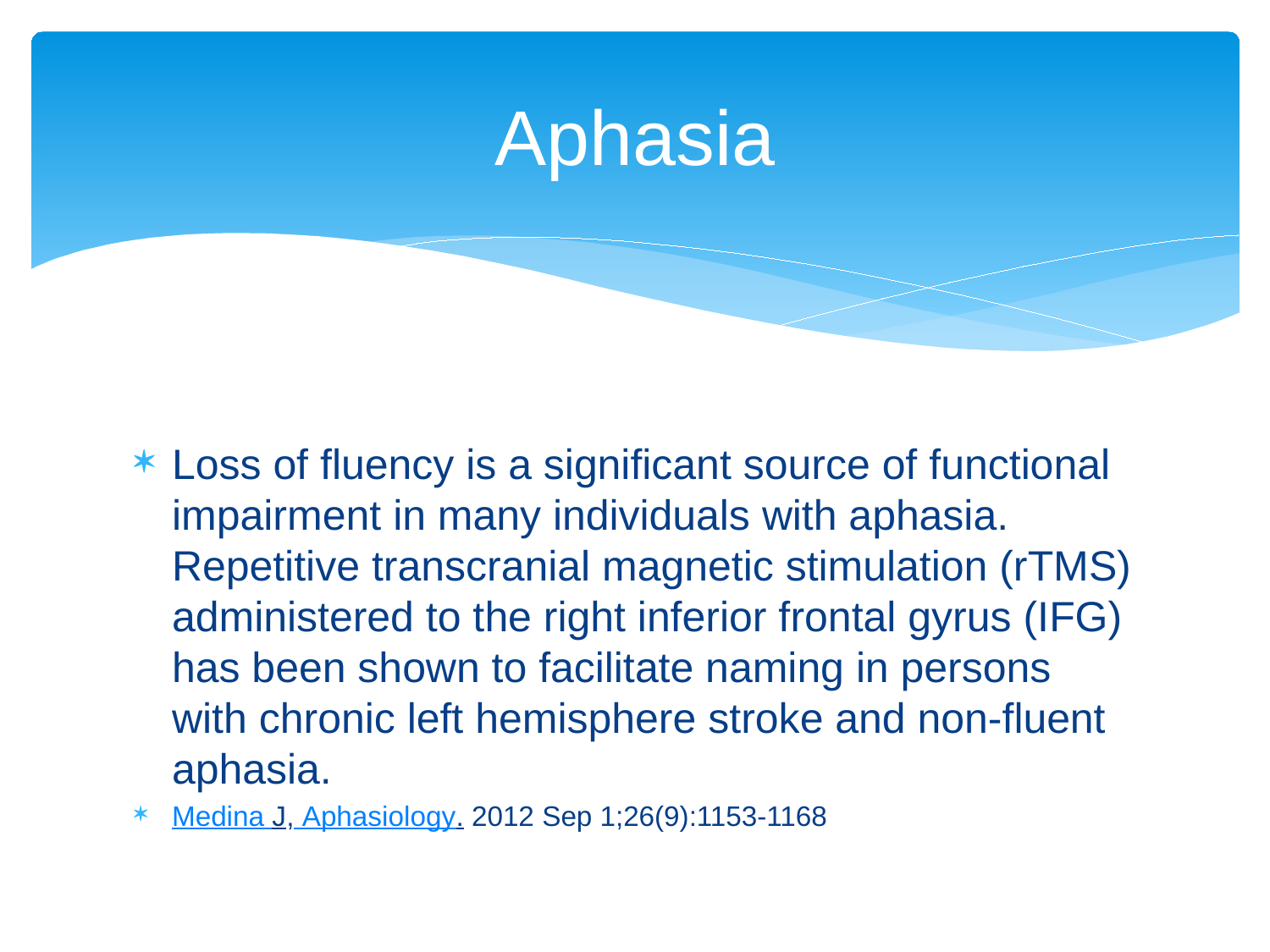

# Aphasia

Loss of fluency is a significant source of functional impairment in many individuals with aphasia. Repetitive transcranial magnetic stimulation (rTMS) administered to the right inferior frontal gyrus (IFG) has been shown to facilitate naming in persons with chronic left hemisphere stroke and non-fluent aphasia.
Medina J, Aphasiology. 2012 Sep 1;26(9):1153-1168